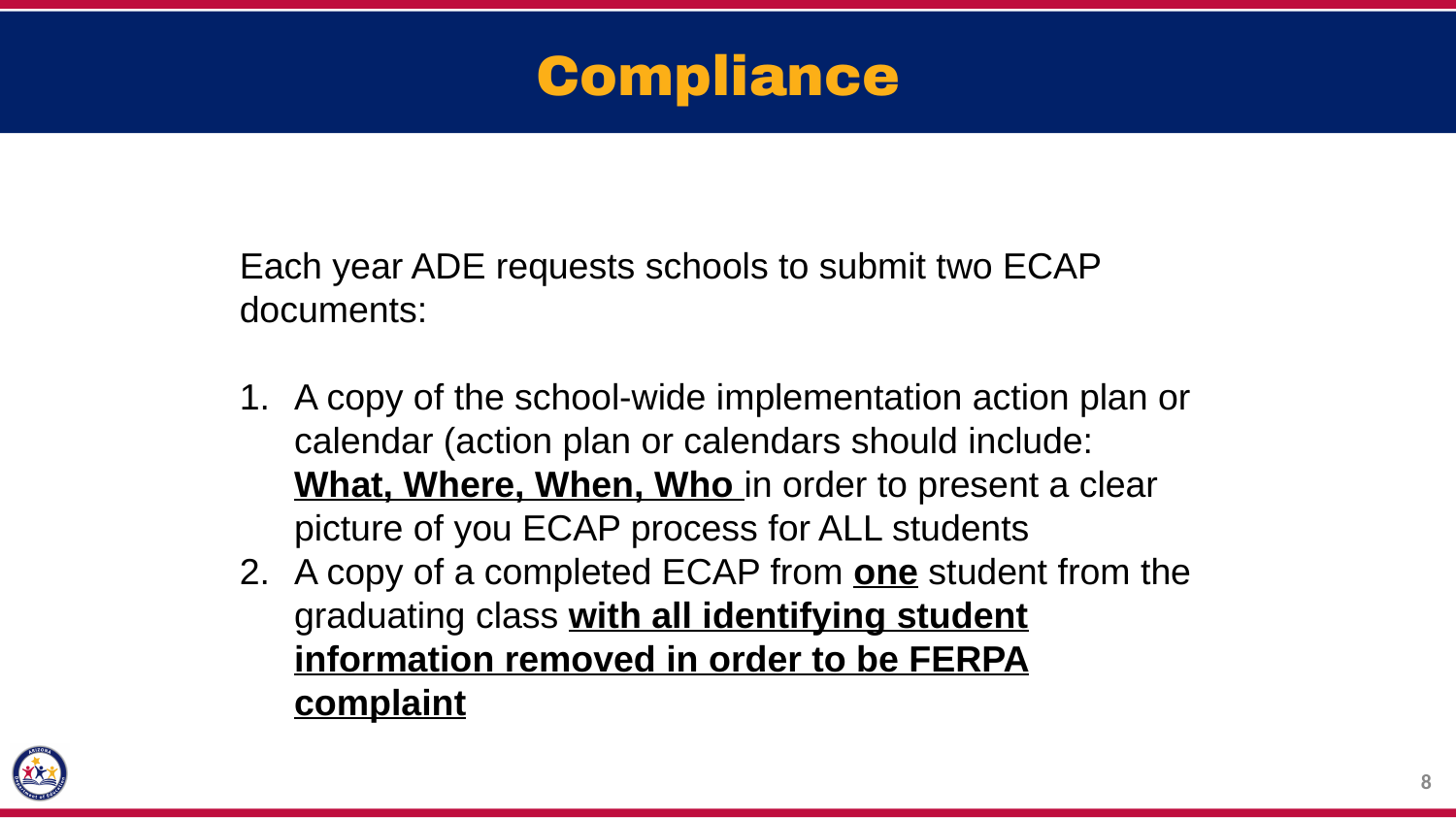

Compliance

Each year ADE requests schools to submit two ECAP documents:

A copy of the school-wide implementation action plan or calendar (action plan or calendars should include:  What, Where, When, Who in order to present a clear picture of you ECAP process for ALL students
A copy of a completed ECAP from one student from the graduating class with all identifying student information removed in order to be FERPA complaint

8